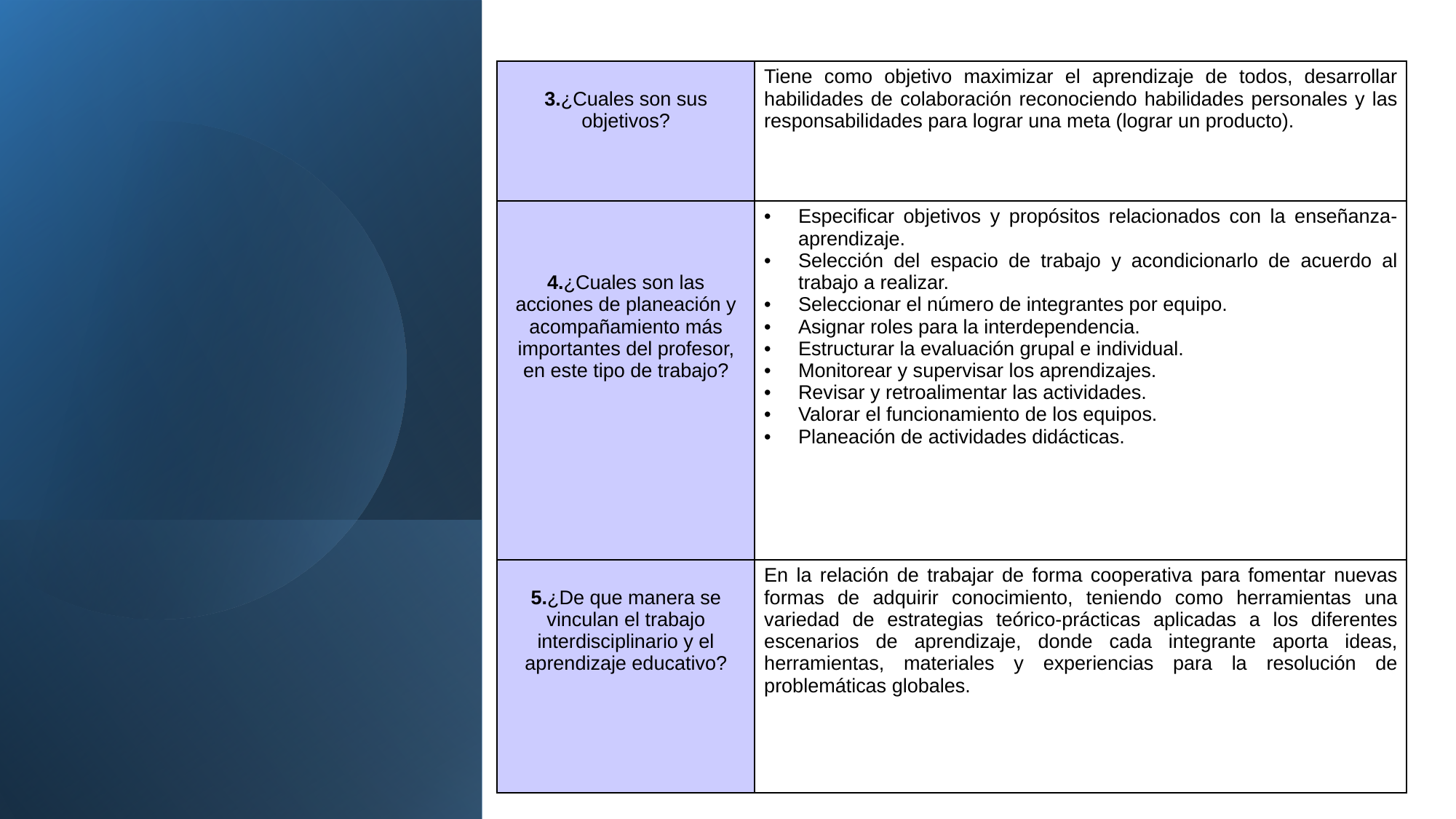

| 3.¿Cuales son sus objetivos? | Tiene como objetivo maximizar el aprendizaje de todos, desarrollar habilidades de colaboración reconociendo habilidades personales y las responsabilidades para lograr una meta (lograr un producto). |
| --- | --- |
| 4.¿Cuales son las acciones de planeación y acompañamiento más importantes del profesor, en este tipo de trabajo? | Especificar objetivos y propósitos relacionados con la enseñanza-aprendizaje. Selección del espacio de trabajo y acondicionarlo de acuerdo al trabajo a realizar. Seleccionar el número de integrantes por equipo. Asignar roles para la interdependencia. Estructurar la evaluación grupal e individual. Monitorear y supervisar los aprendizajes. Revisar y retroalimentar las actividades. Valorar el funcionamiento de los equipos. Planeación de actividades didácticas. |
| 5.¿De que manera se vinculan el trabajo interdisciplinario y el aprendizaje educativo? | En la relación de trabajar de forma cooperativa para fomentar nuevas formas de adquirir conocimiento, teniendo como herramientas una variedad de estrategias teórico-prácticas aplicadas a los diferentes escenarios de aprendizaje, donde cada integrante aporta ideas, herramientas, materiales y experiencias para la resolución de problemáticas globales. |